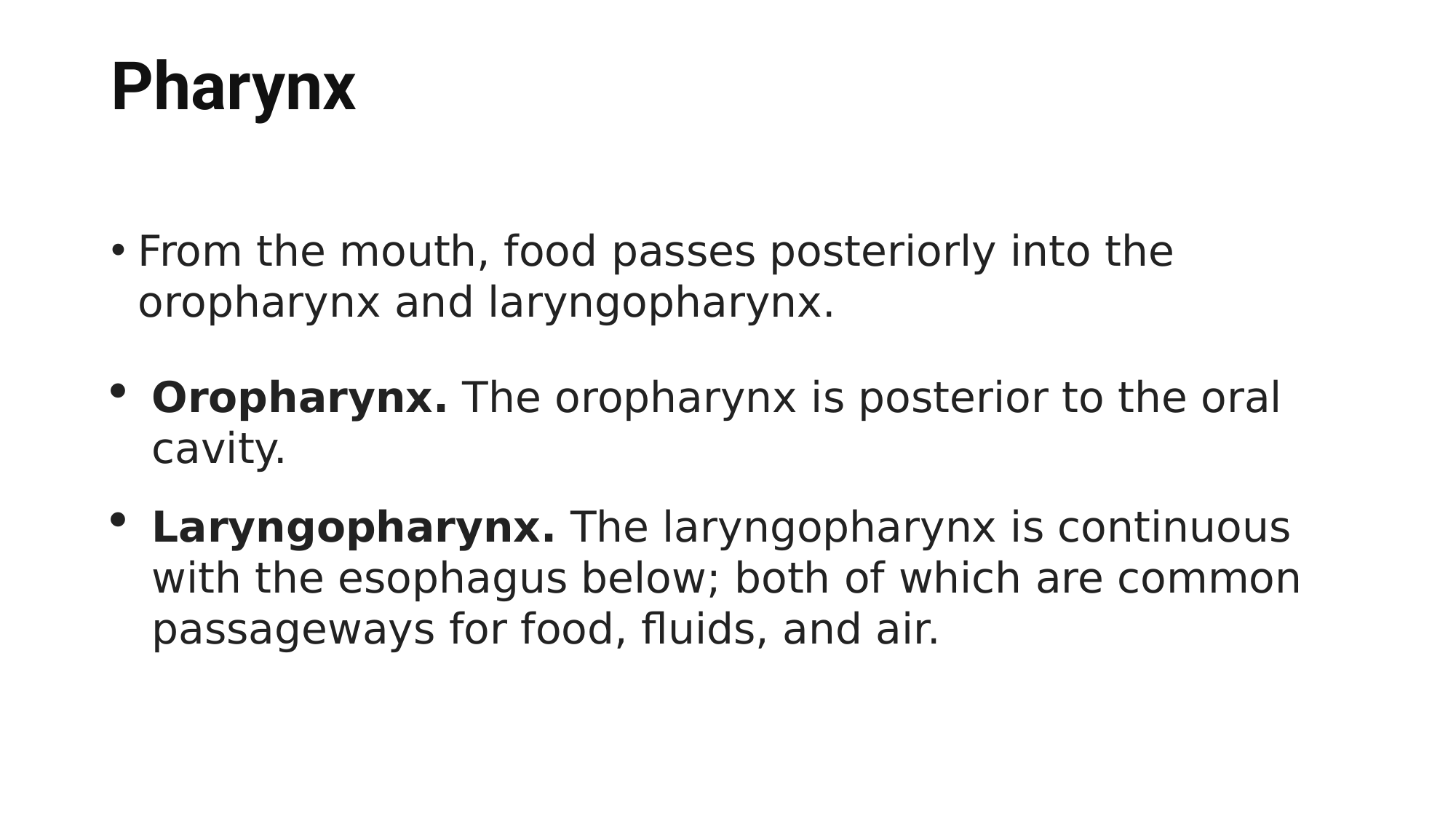

# Pharynx
From the mouth, food passes posteriorly into the oropharynx and laryngopharynx.
Oropharynx. The oropharynx is posterior to the oral cavity.
Laryngopharynx. The laryngopharynx is continuous with the esophagus below; both of which are common passageways for food, fluids, and air.